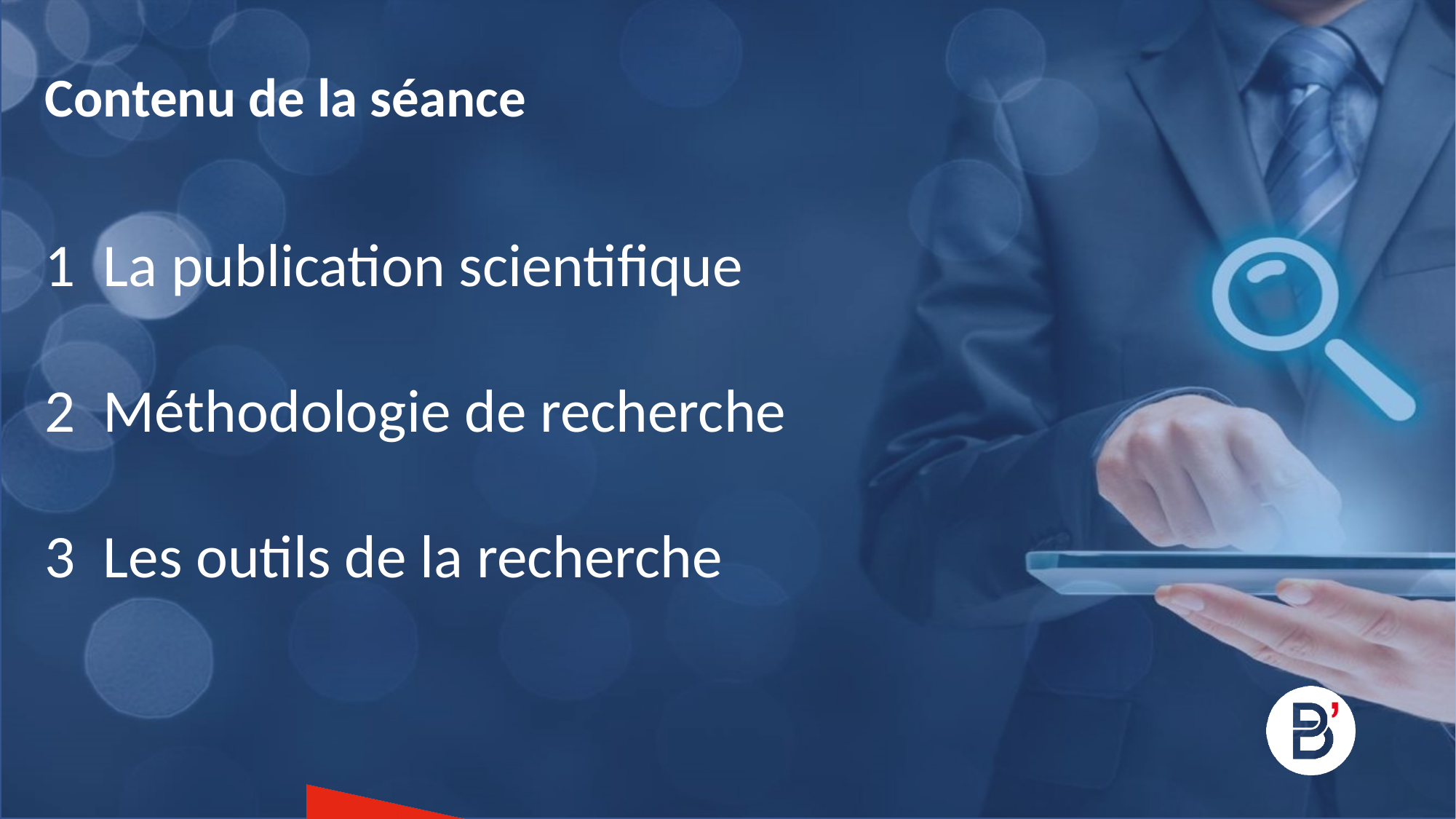

Contenu de la séance

1  La publication scientifique

2  Méthodologie de recherche

3  Les outils de la recherche